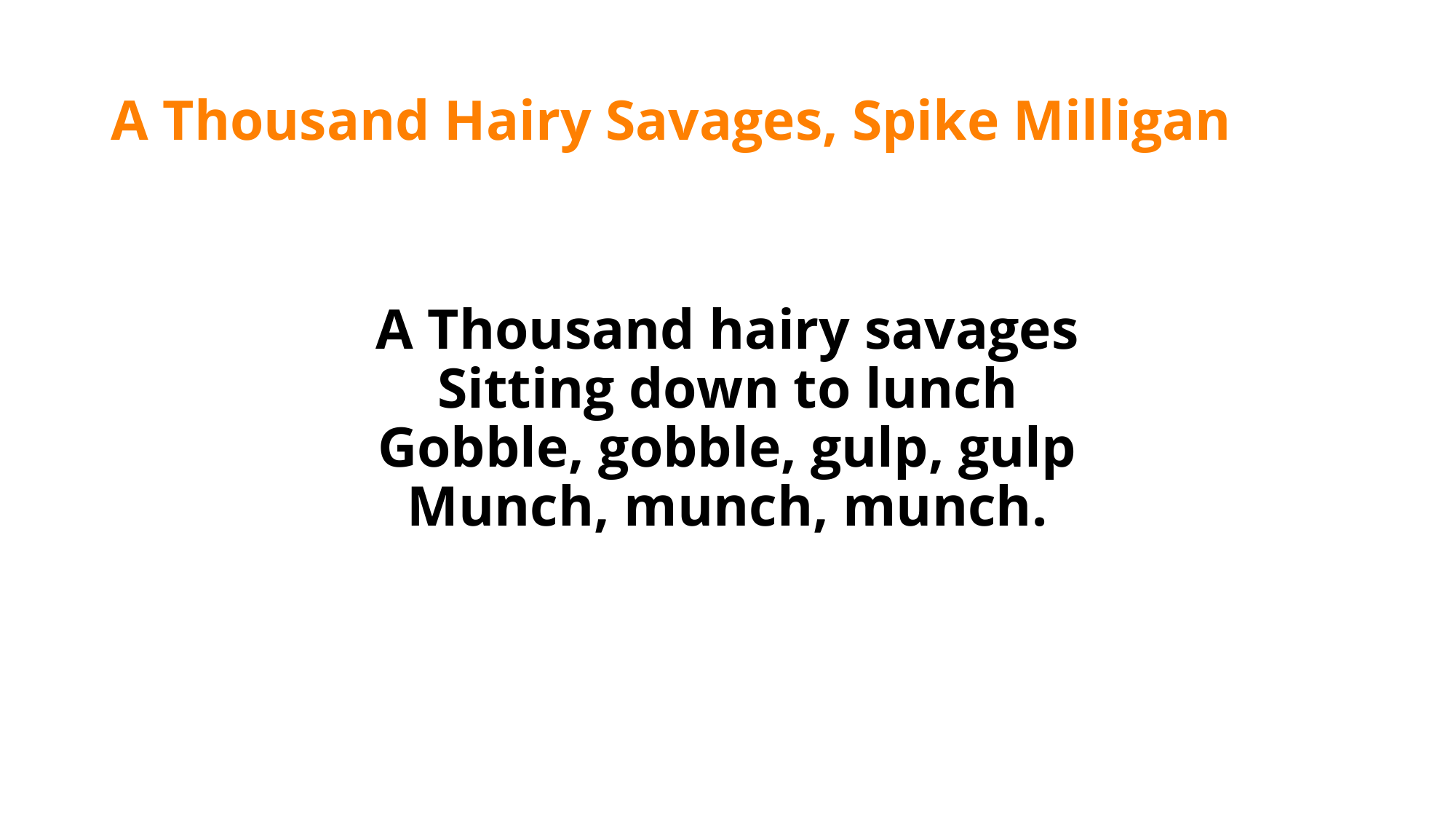

# A Thousand Hairy Savages, Spike Milligan
A Thousand hairy savages
Sitting down to lunch
Gobble, gobble, gulp, gulp
Munch, munch, munch.